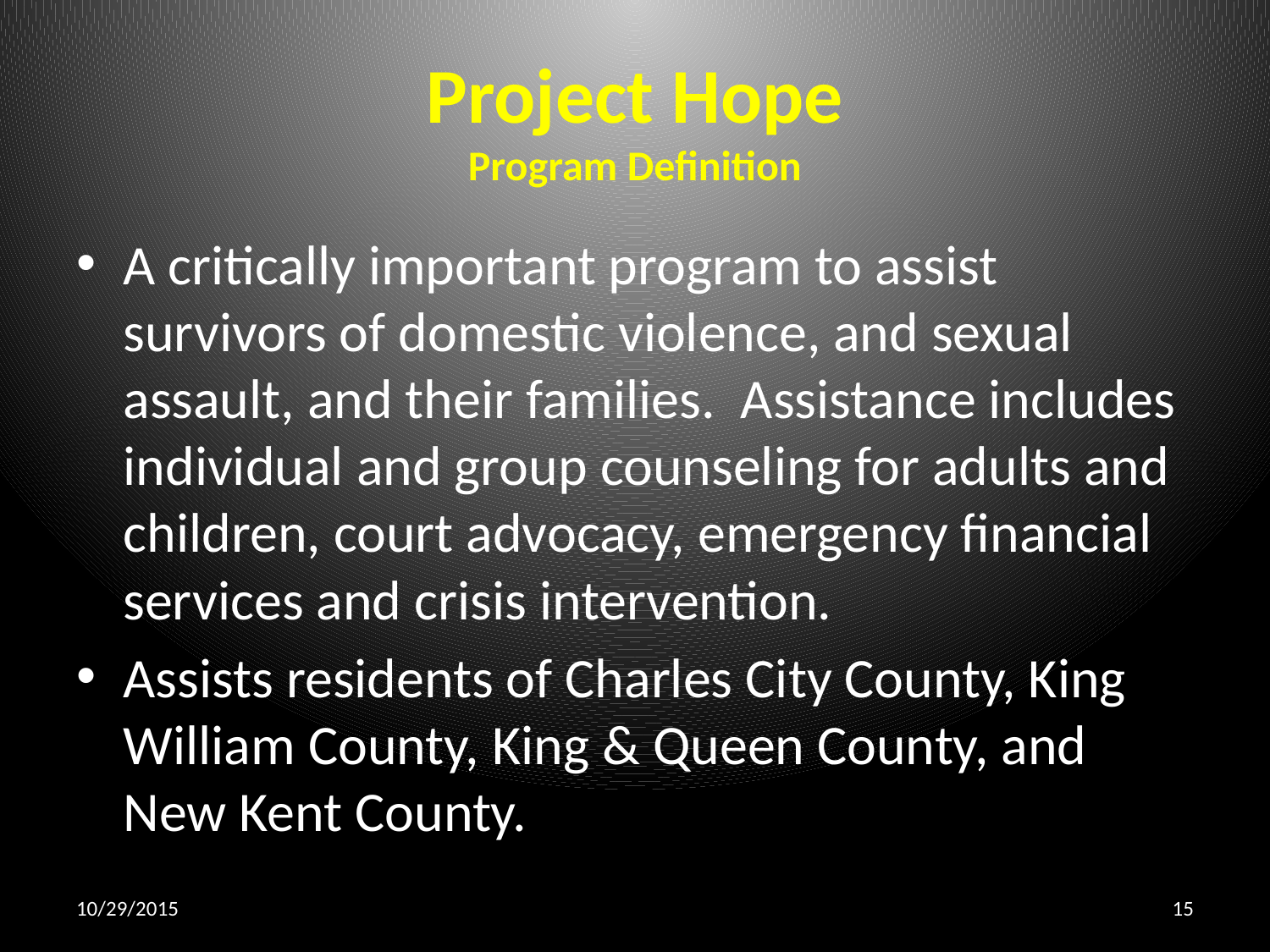

# Project Hope Program Definition
A critically important program to assist survivors of domestic violence, and sexual assault, and their families.  Assistance includes individual and group counseling for adults and children, court advocacy, emergency financial services and crisis intervention.
Assists residents of Charles City County, King William County, King & Queen County, and New Kent County.

10/29/2015
15